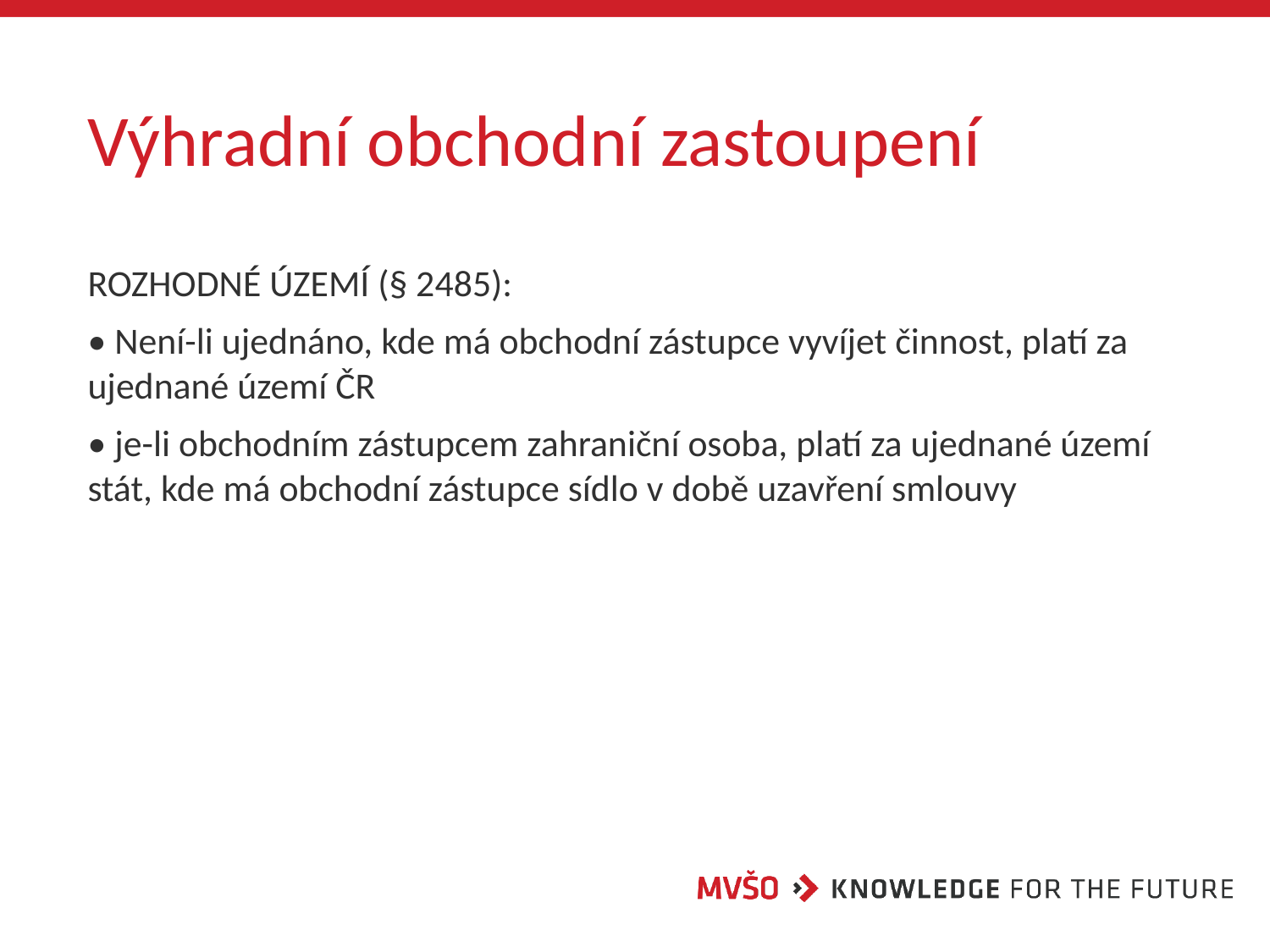

# Výhradní obchodní zastoupení
ROZHODNÉ ÚZEMÍ (§ 2485):
• Není-li ujednáno, kde má obchodní zástupce vyvíjet činnost, platí za ujednané území ČR
• je-li obchodním zástupcem zahraniční osoba, platí za ujednané území stát, kde má obchodní zástupce sídlo v době uzavření smlouvy